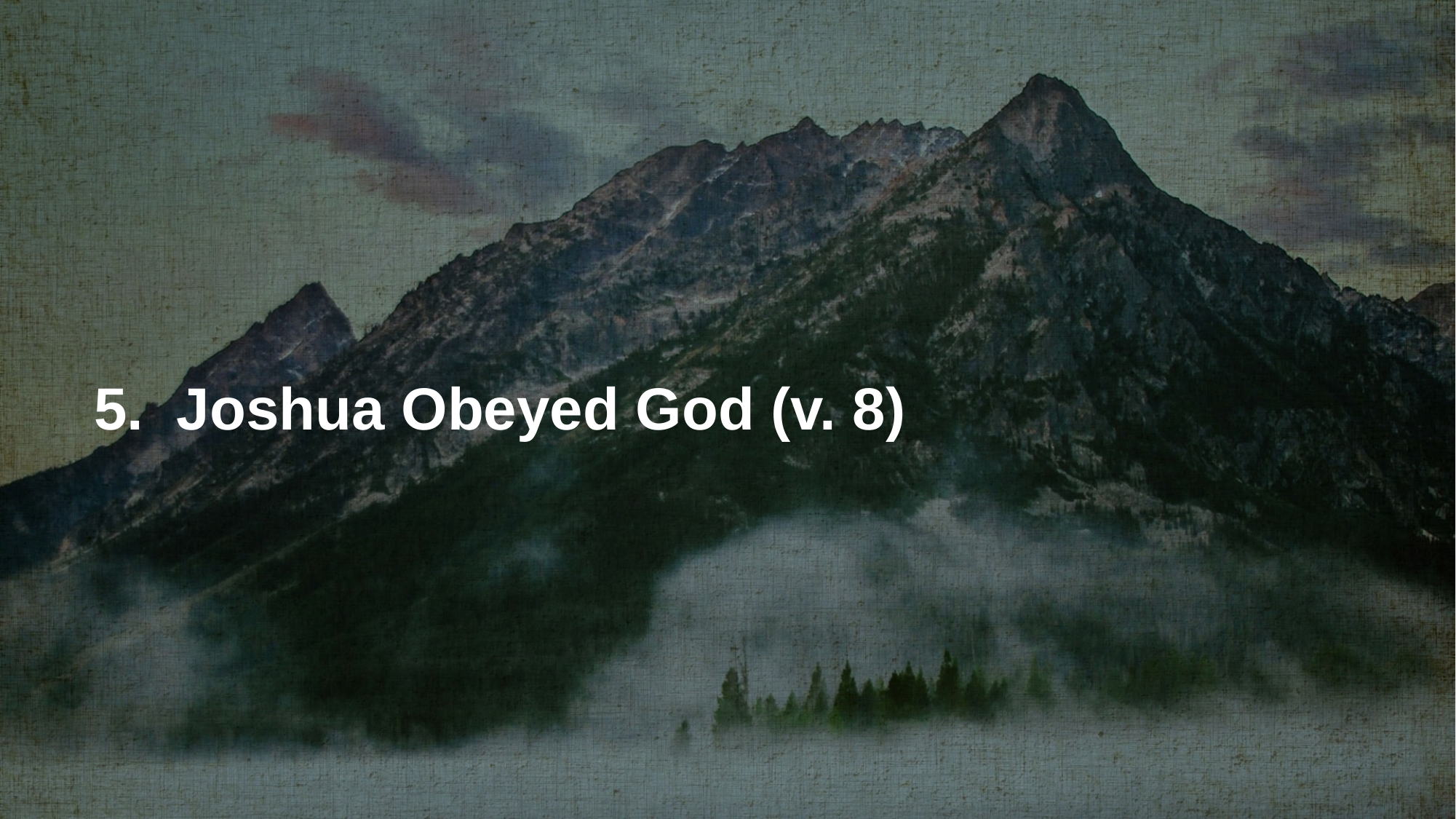

# 5.  Joshua Obeyed God (v. 8)